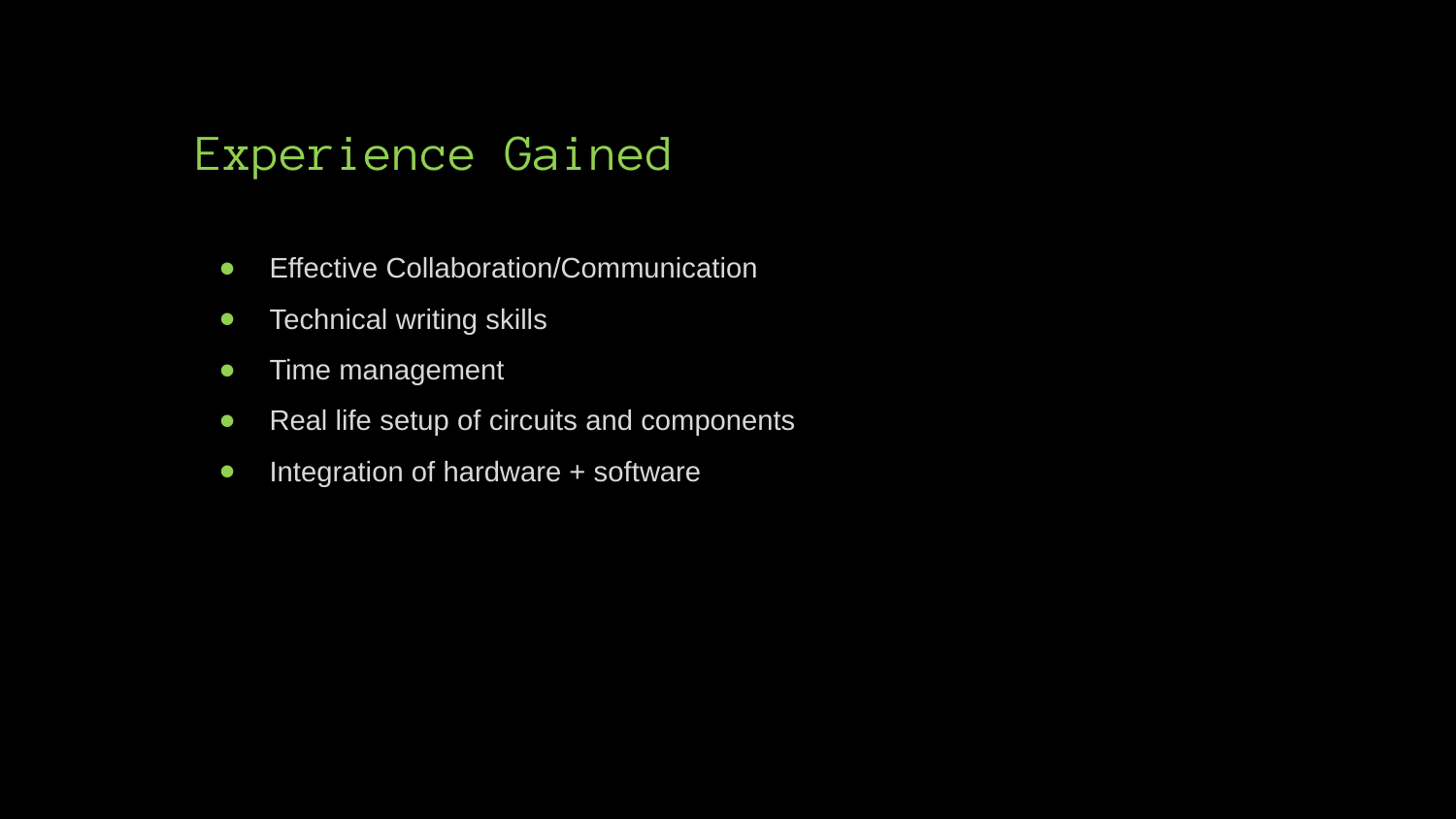

# Experience Gained
Effective Collaboration/Communication
Technical writing skills
Time management
Real life setup of circuits and components
Integration of hardware + software